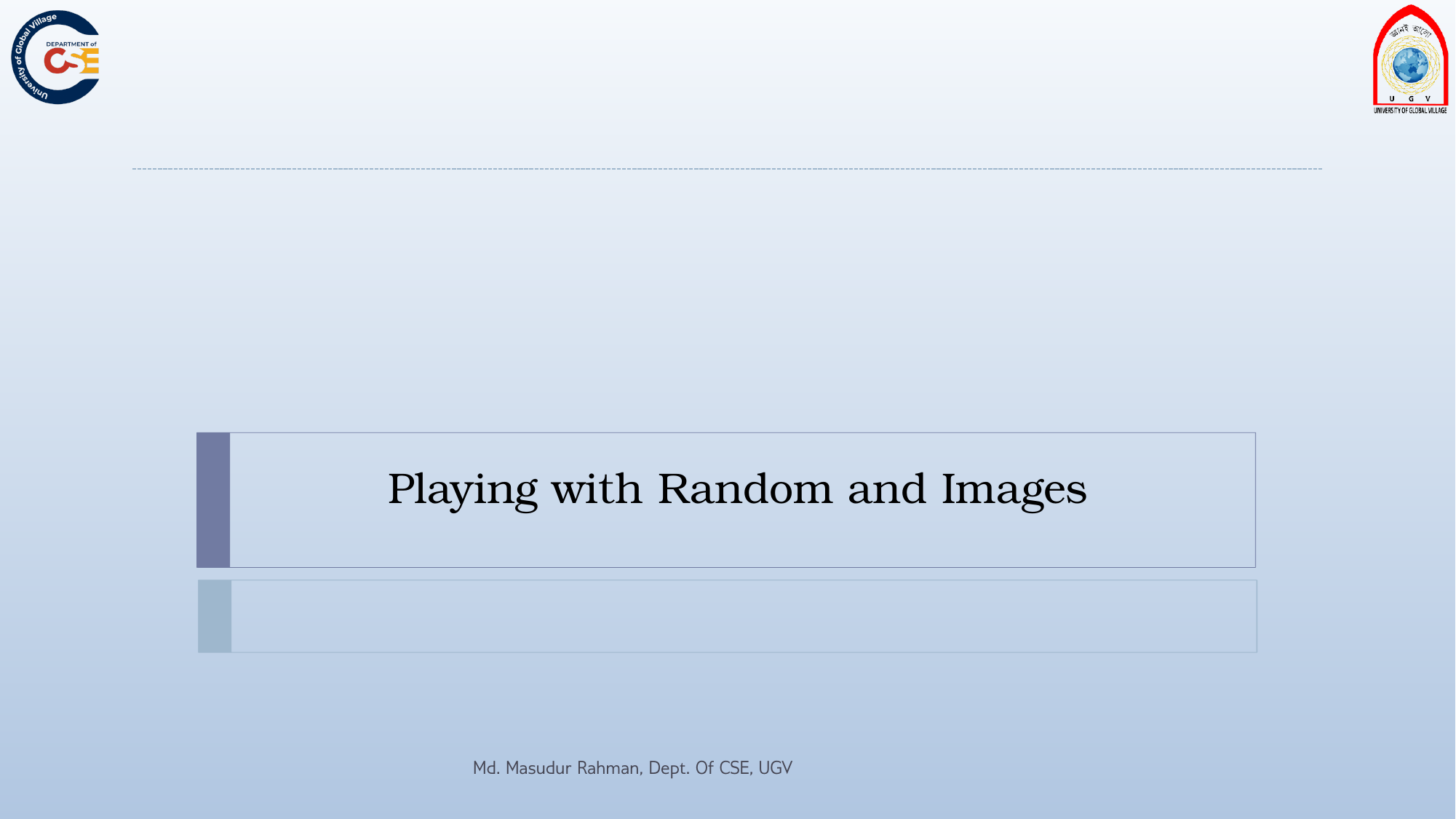

# Playing with Random and Images
Md. Masudur Rahman, Dept. Of CSE, UGV